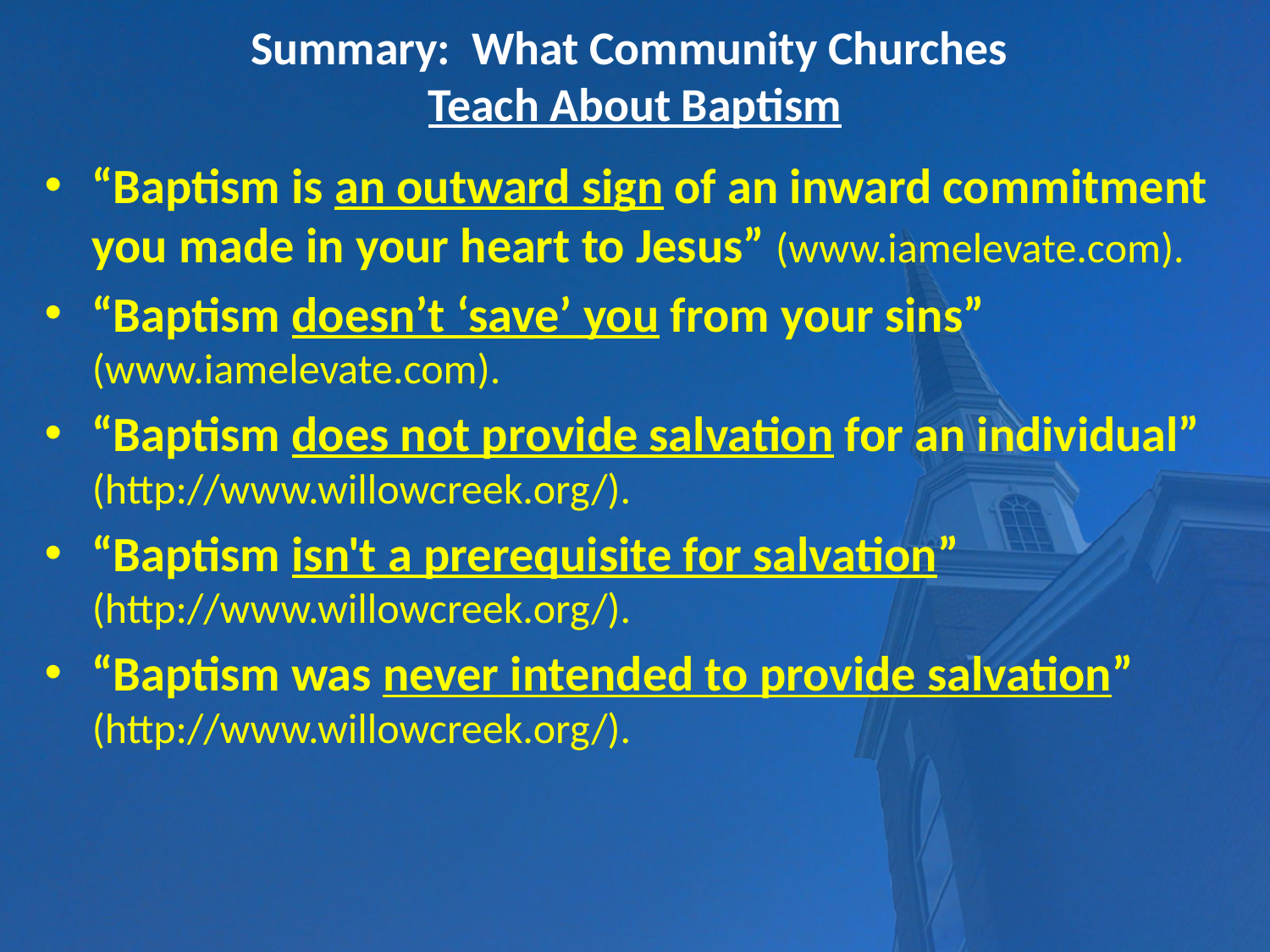

# Summary:  What Community Churches Teach About Baptism
“Baptism is an outward sign of an inward commitment you made in your heart to Jesus” (www.iamelevate.com).
“Baptism doesn’t ‘save’ you from your sins” (www.iamelevate.com).
“Baptism does not provide salvation for an individual” (http://www.willowcreek.org/).
“Baptism isn't a prerequisite for salvation” (http://www.willowcreek.org/).
“Baptism was never intended to provide salvation” (http://www.willowcreek.org/).